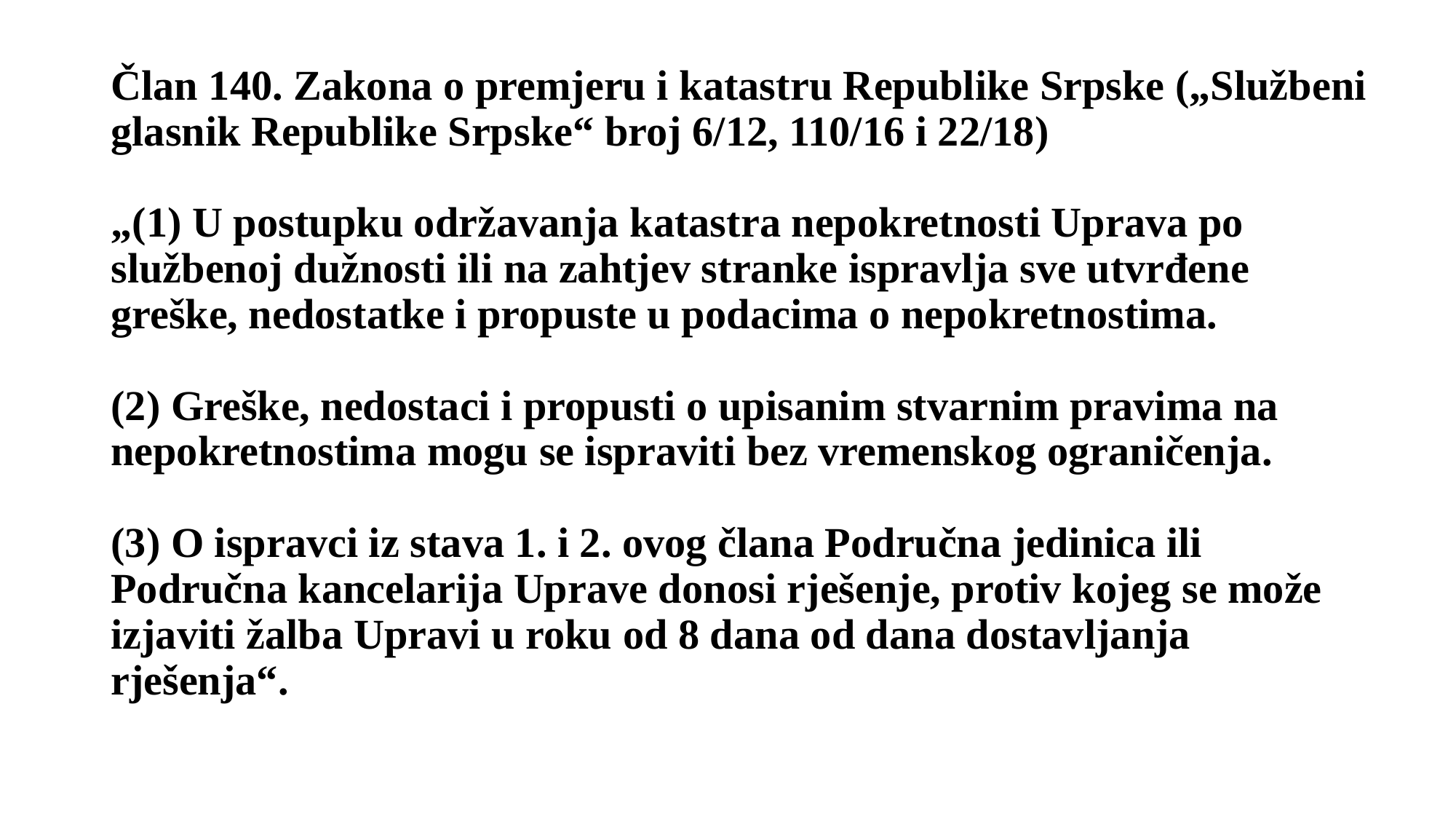

# Član 140. Zakona o premjeru i katastru Republike Srpske („Službeni glasnik Republike Srpske“ broj 6/12, 110/16 i 22/18) „(1) U postupku održavanja katastra nepokretnosti Uprava po službenoj dužnosti ili na zahtjev stranke ispravlja sve utvrđene greške, nedostatke i propuste u podacima o nepokretnostima. (2) Greške, nedostaci i propusti o upisanim stvarnim pravima na nepokretnostima mogu se ispraviti bez vremenskog ograničenja. (3) O ispravci iz stava 1. i 2. ovog člana Područna jedinica ili Područna kancelarija Uprave donosi rješenje, protiv kojeg se može izjaviti žalba Upravi u roku od 8 dana od dana dostavljanja rješenja“.